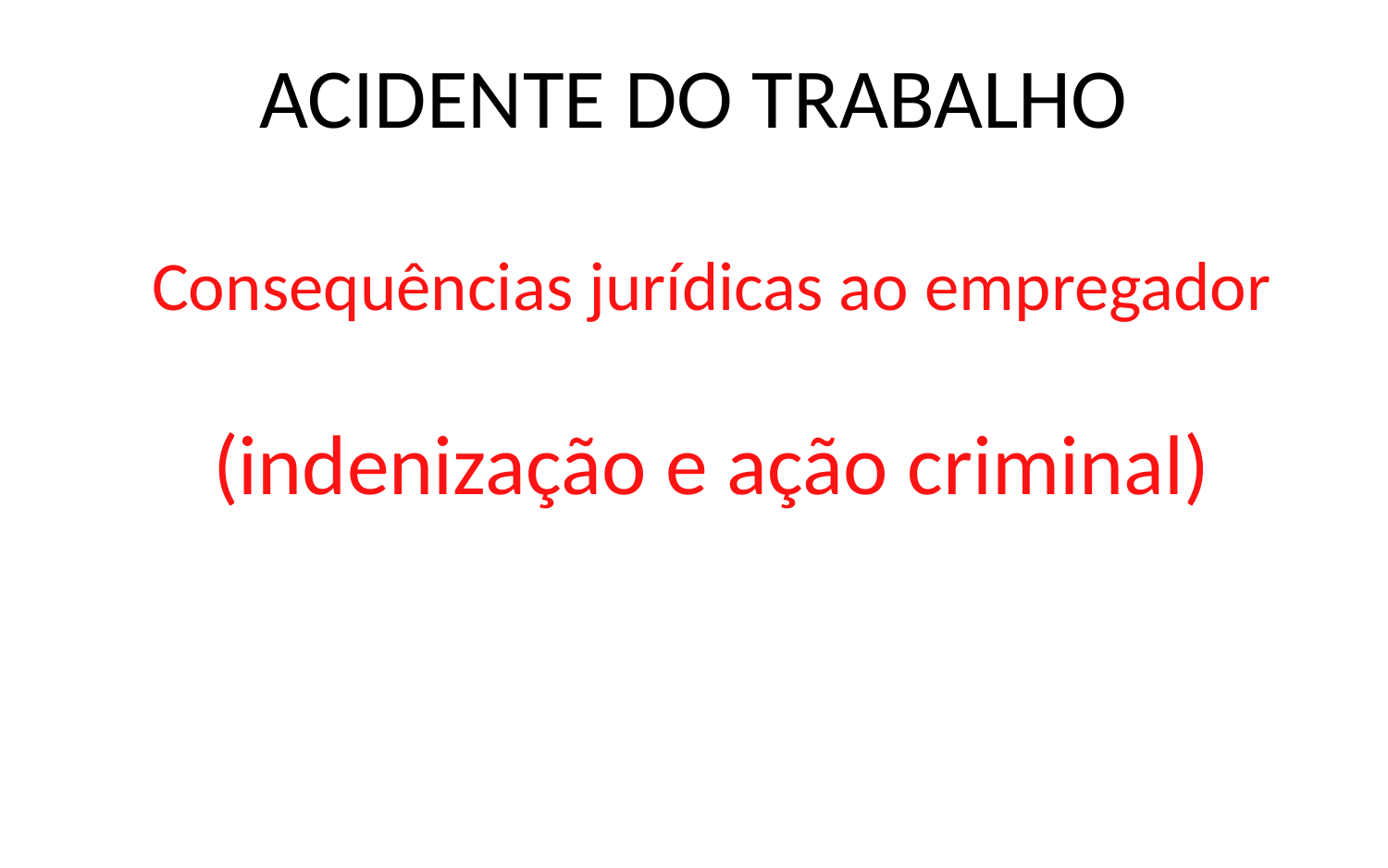

ACIDENTE DO TRABALHO

Consequências jurídicas ao empregador

(indenização e ação criminal)